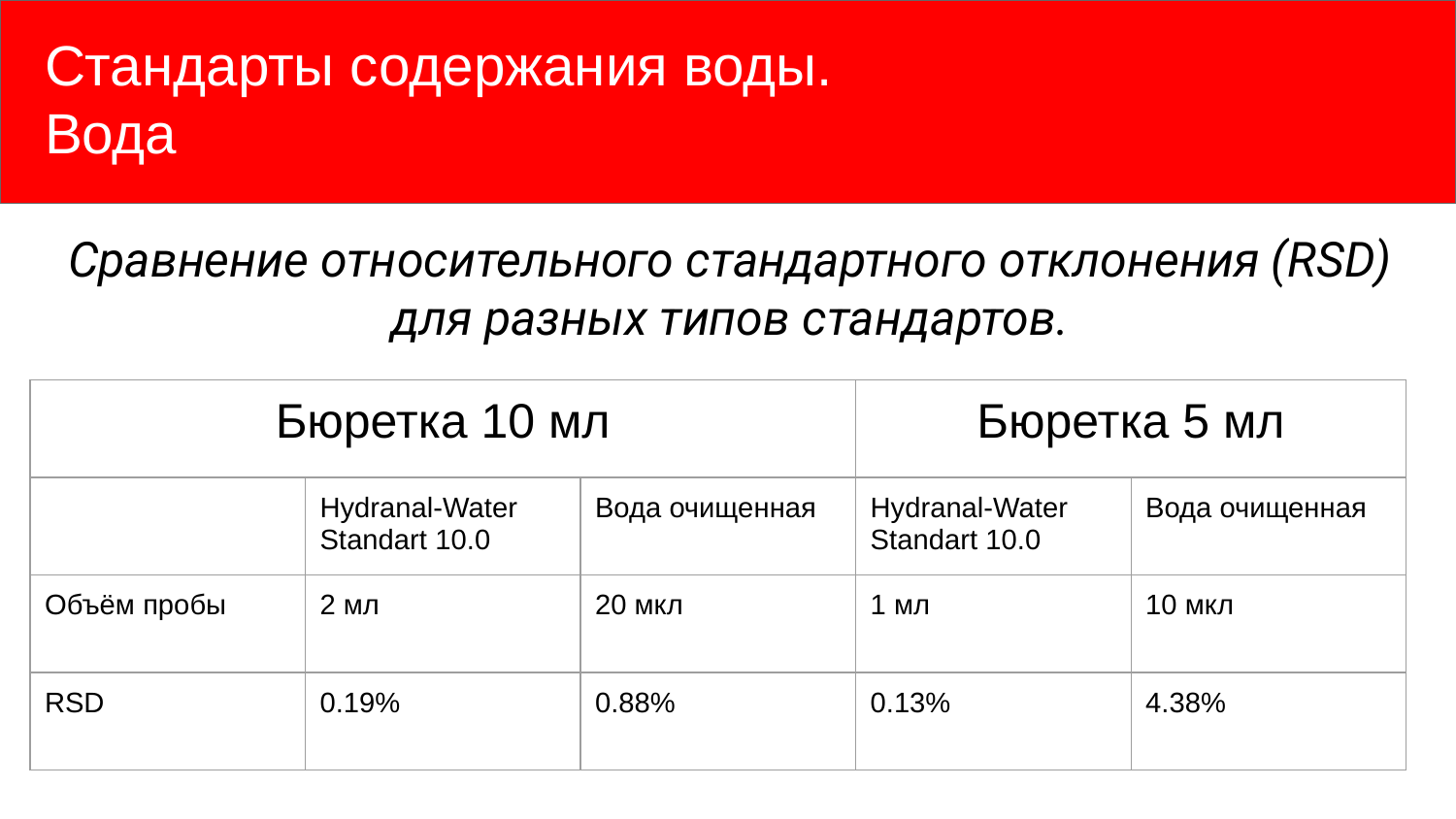

Стандарты содержания воды.
Вода

#
Сравнение относительного стандартного отклонения (RSD) для разных типов стандартов.

| Бюретка 10 мл |  |  | Бюретка 5 мл |  |
| --- | --- | --- | --- | --- |
|  | Hydranal-Water Standart 10.0 | Вода очищенная | Hydranal-Water Standart 10.0 | Вода очищенная |
| Объём пробы | 2 мл | 20 мкл | 1 мл | 10 мкл |
| RSD | 0.19% | 0.88% | 0.13% | 4.38% |